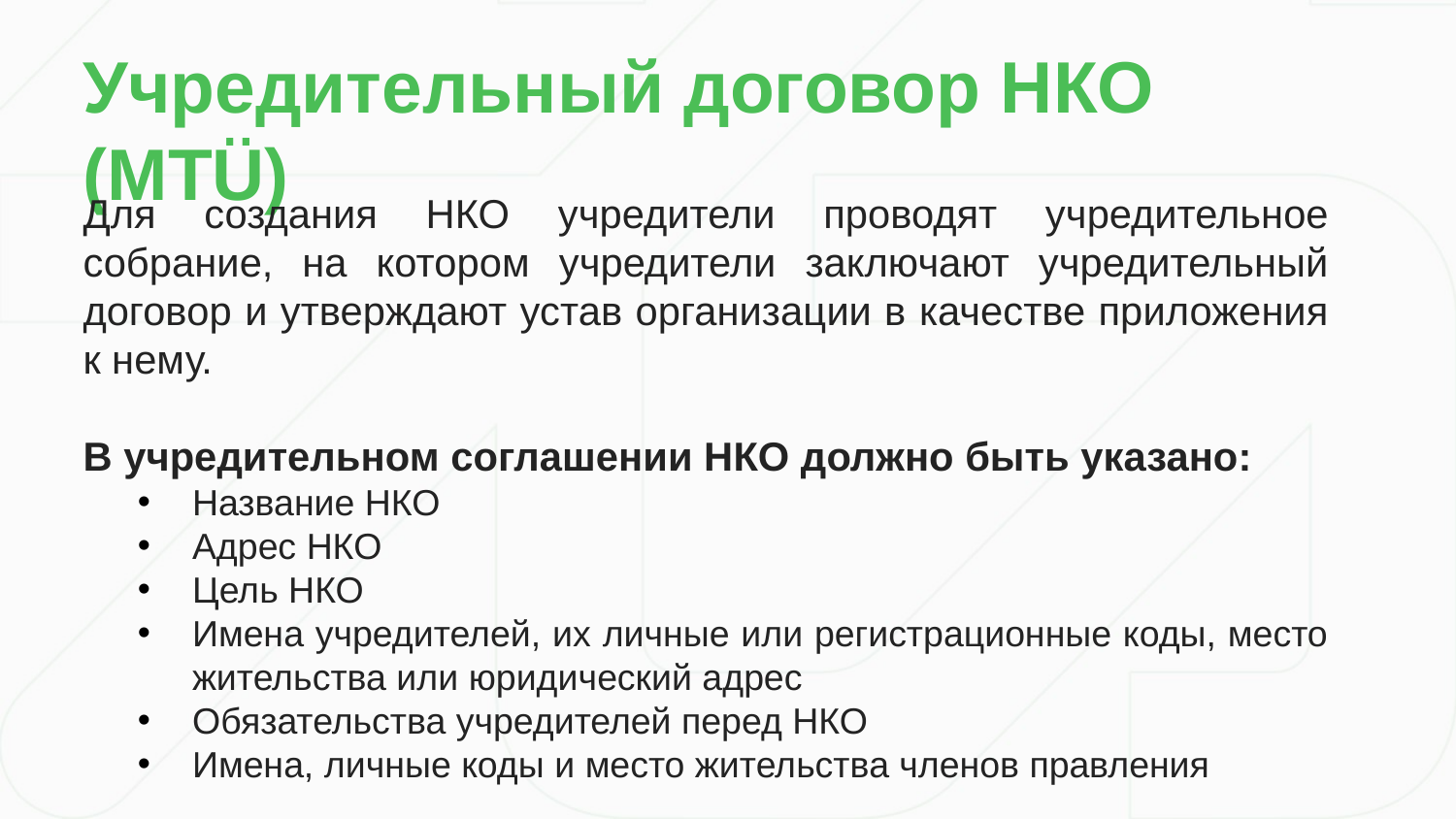

Учредительный договор НКО (MTÜ)
Для создания НКО учредители проводят учредительное собрание, на котором учредители заключают учредительный договор и утверждают устав организации в качестве приложения к нему.

В учредительном соглашении НКО должно быть указано:
Название НКО
Адрес НКО
Цель НКО
Имена учредителей, их личные или регистрационные коды, место жительства или юридический адрес
Обязательства учредителей перед НКО
Имена, личные коды и место жительства членов правления